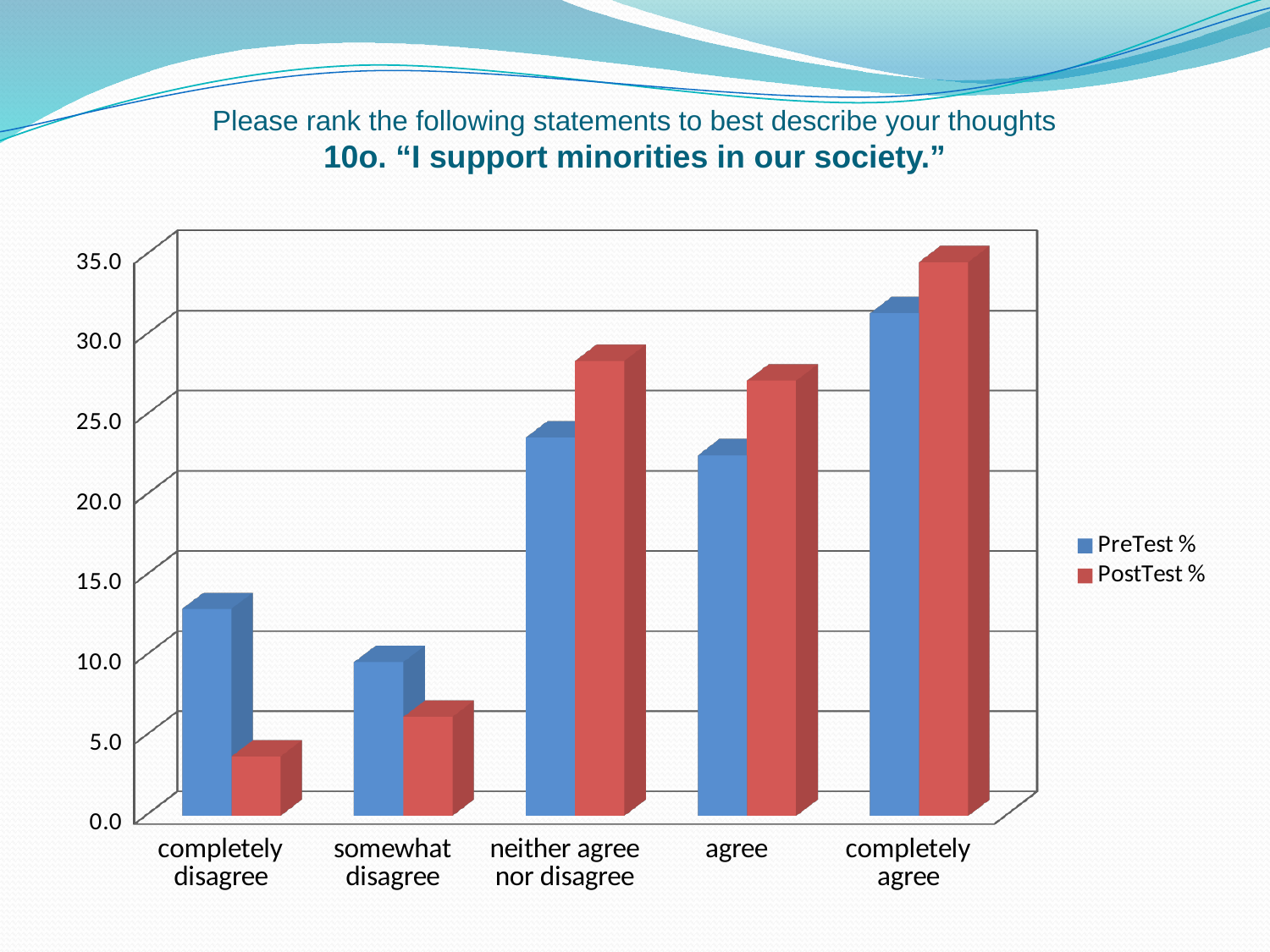

# Please rank the following statements to best describe your thoughts 10o. “I support minorities in our society.”

[unsupported chart]